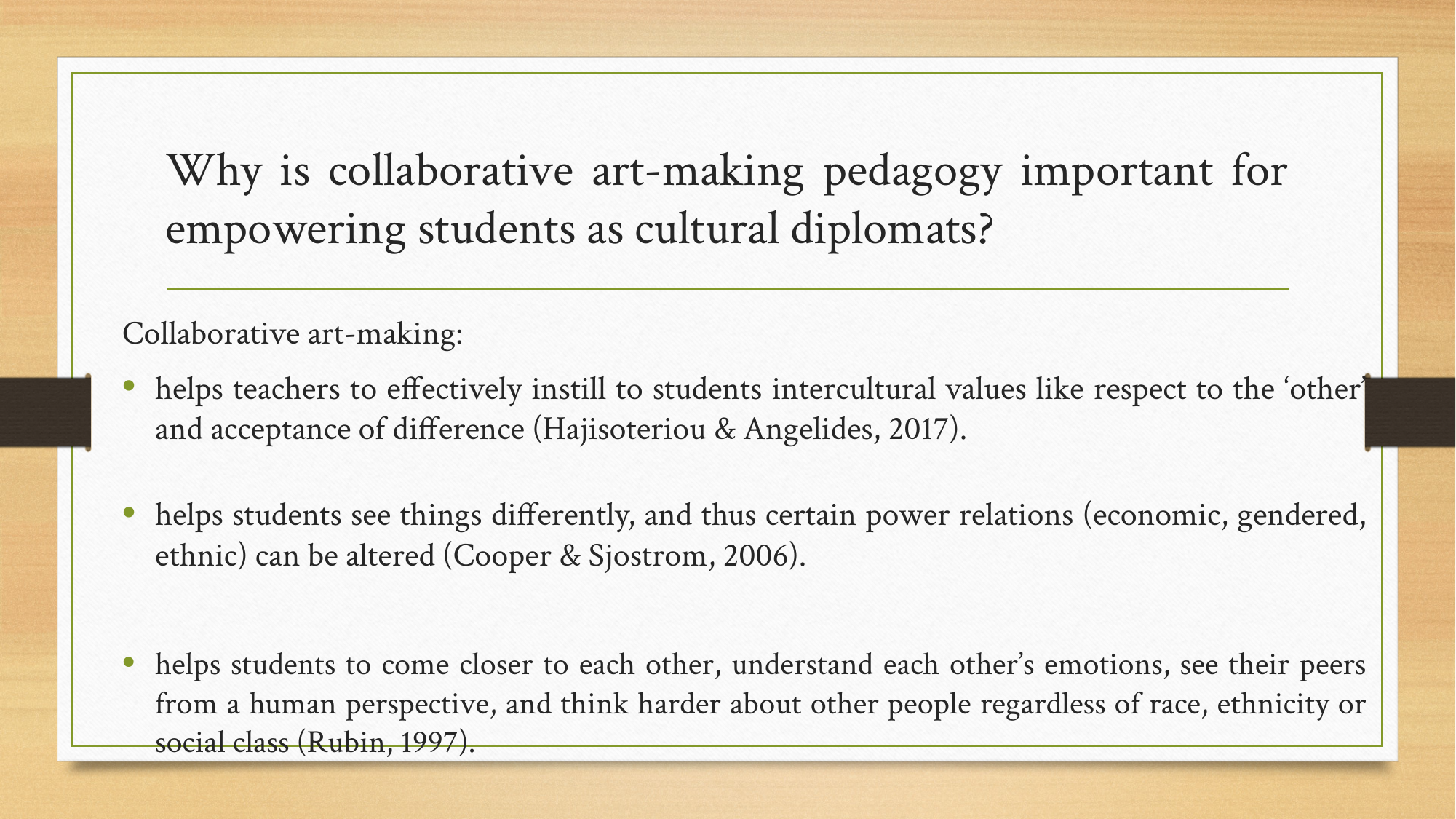

# Why is collaborative art-making pedagogy important for empowering students as cultural diplomats?
Collaborative art-making:
helps teachers to effectively instill to students intercultural values like respect to the ‘other’ and acceptance of difference (Hajisoteriou & Angelides, 2017).

helps students see things differently, and thus certain power relations (economic, gendered, ethnic) can be altered (Cooper & Sjostrom, 2006).

helps students to come closer to each other, understand each other’s emotions, see their peers from a human perspective, and think harder about other people regardless of race, ethnicity or social class (Rubin, 1997).